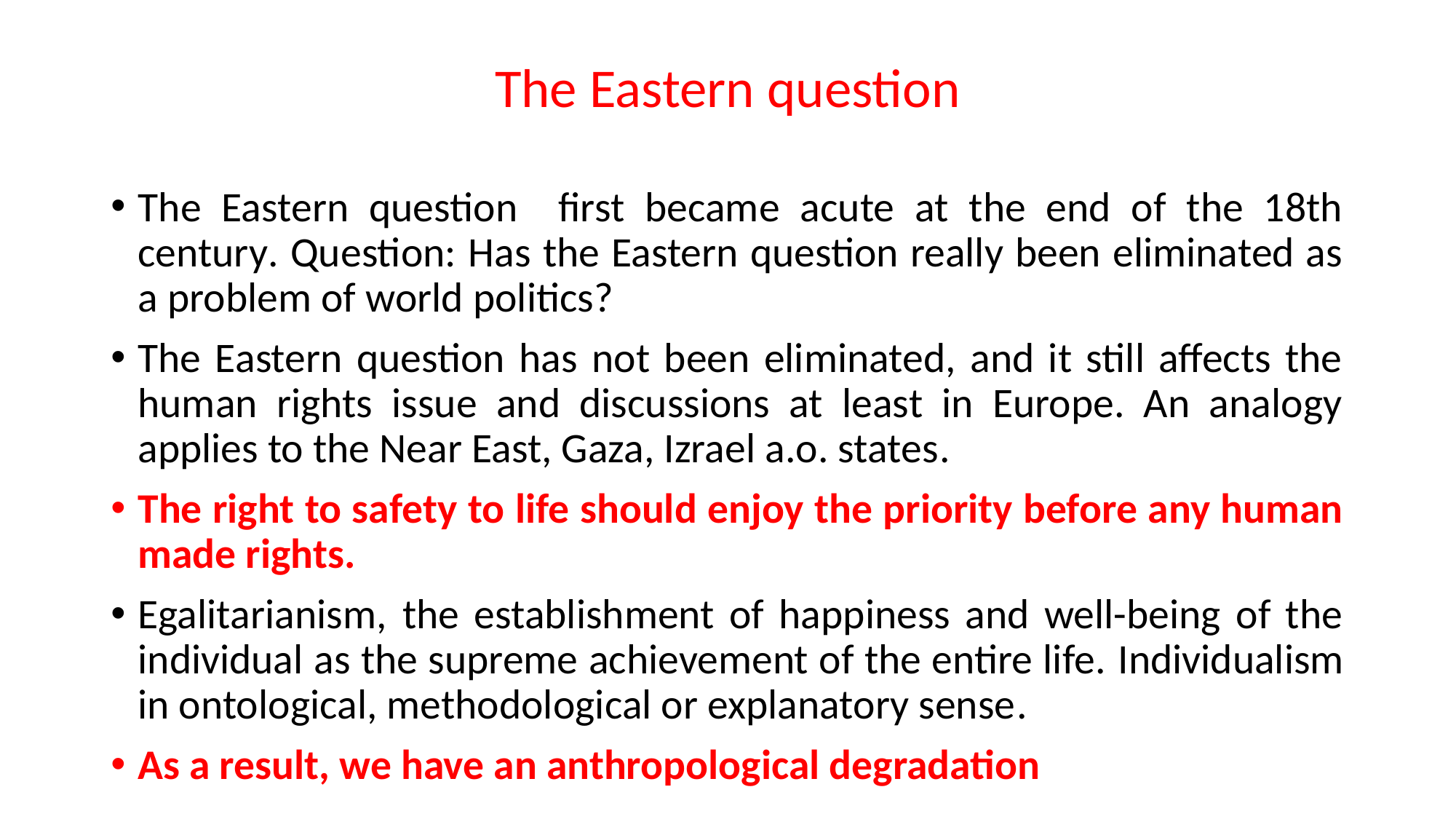

# The Eastern question
The Eastern question  first became acute at the end of the 18th century. Question: Has the Eastern question really been eliminated as a problem of world politics?
The Eastern question has not been eliminated, and it still affects the human rights issue and discussions at least in Europe. An analogy applies to the Near East, Gaza, Izrael a.o. states.
The right to safety to life should enjoy the priority before any human made rights.
Egalitarianism, the establishment of happiness and well-being of the individual as the supreme achievement of the entire life. Individualism in ontological, methodological or explanatory sense.
As a result, we have an anthropological degradation